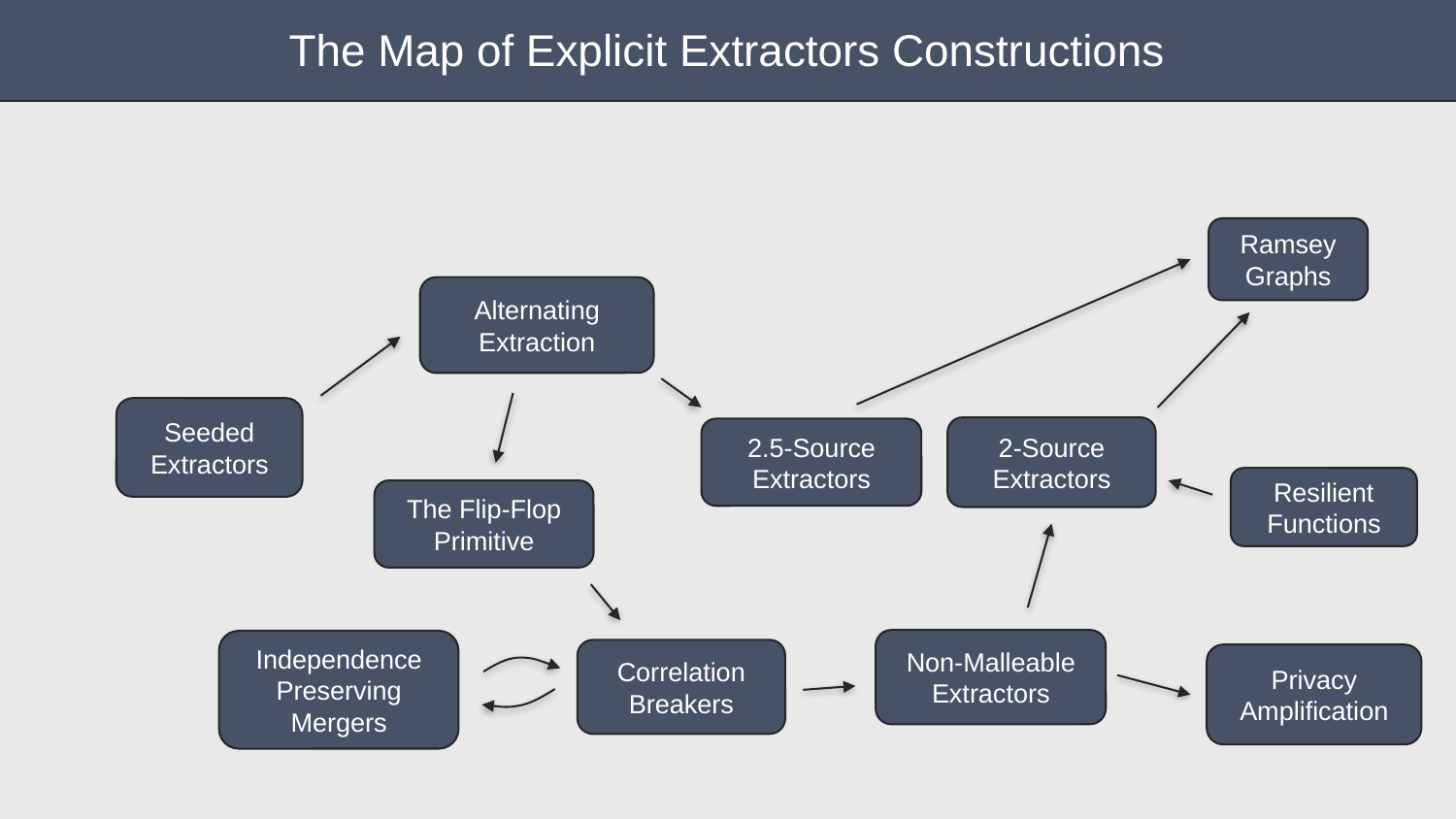

The Map of Explicit Extractors Constructions
Ramsey Graphs
Alternating Extraction
Seeded Extractors
2-Source Extractors
2.5-Source Extractors
Resilient Functions
The Flip-Flop Primitive
Non-Malleable Extractors
Independence Preserving Mergers

Correlation Breakers
Privacy Amplification